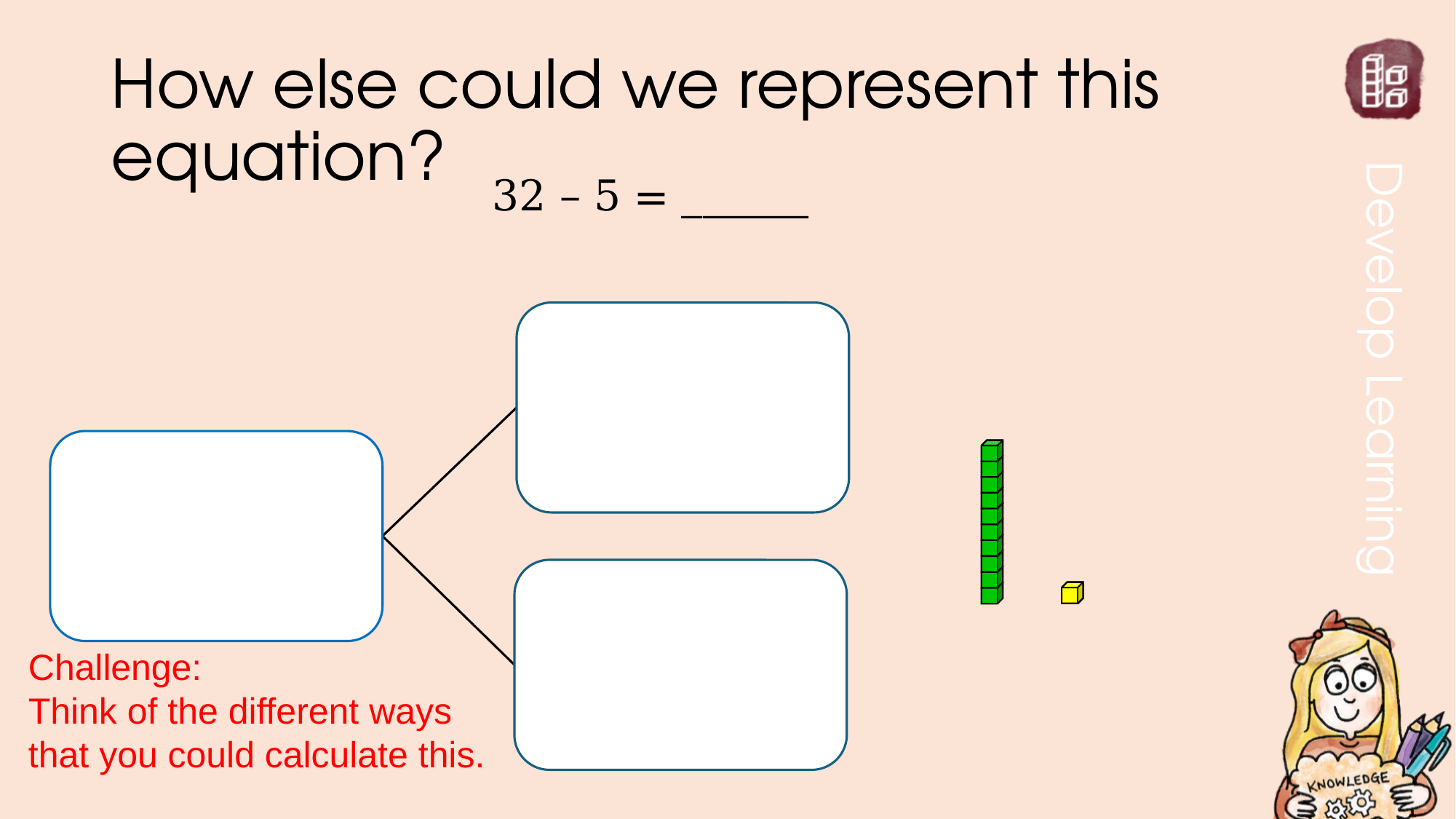

# How else could we represent this equation?
32 – 5 = ______

Challenge:
Think of the different ways that you could calculate this.